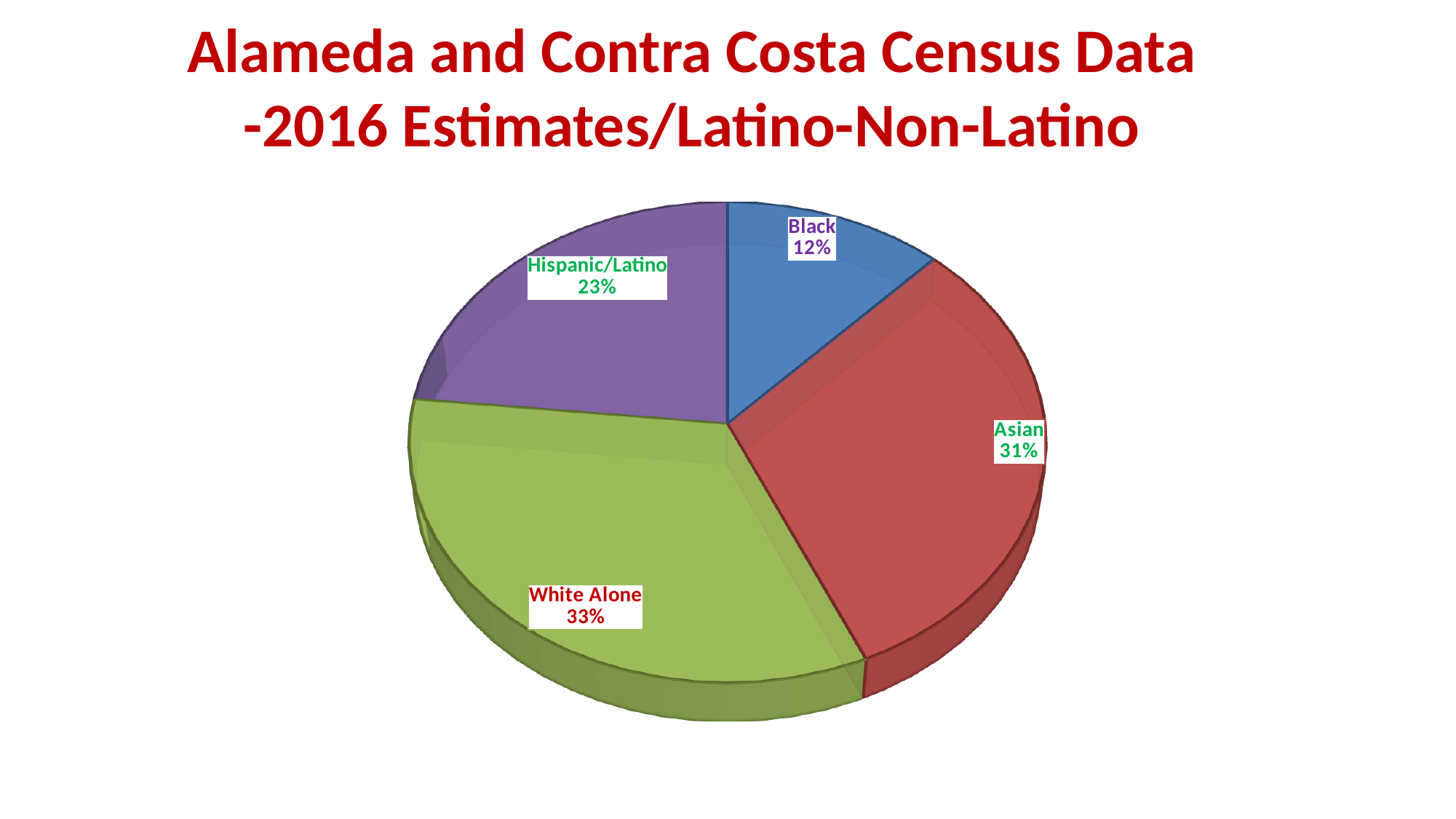

# Alameda and Contra Costa Census Data -2016 Estimates/Latino-Non-Latino

[unsupported chart]